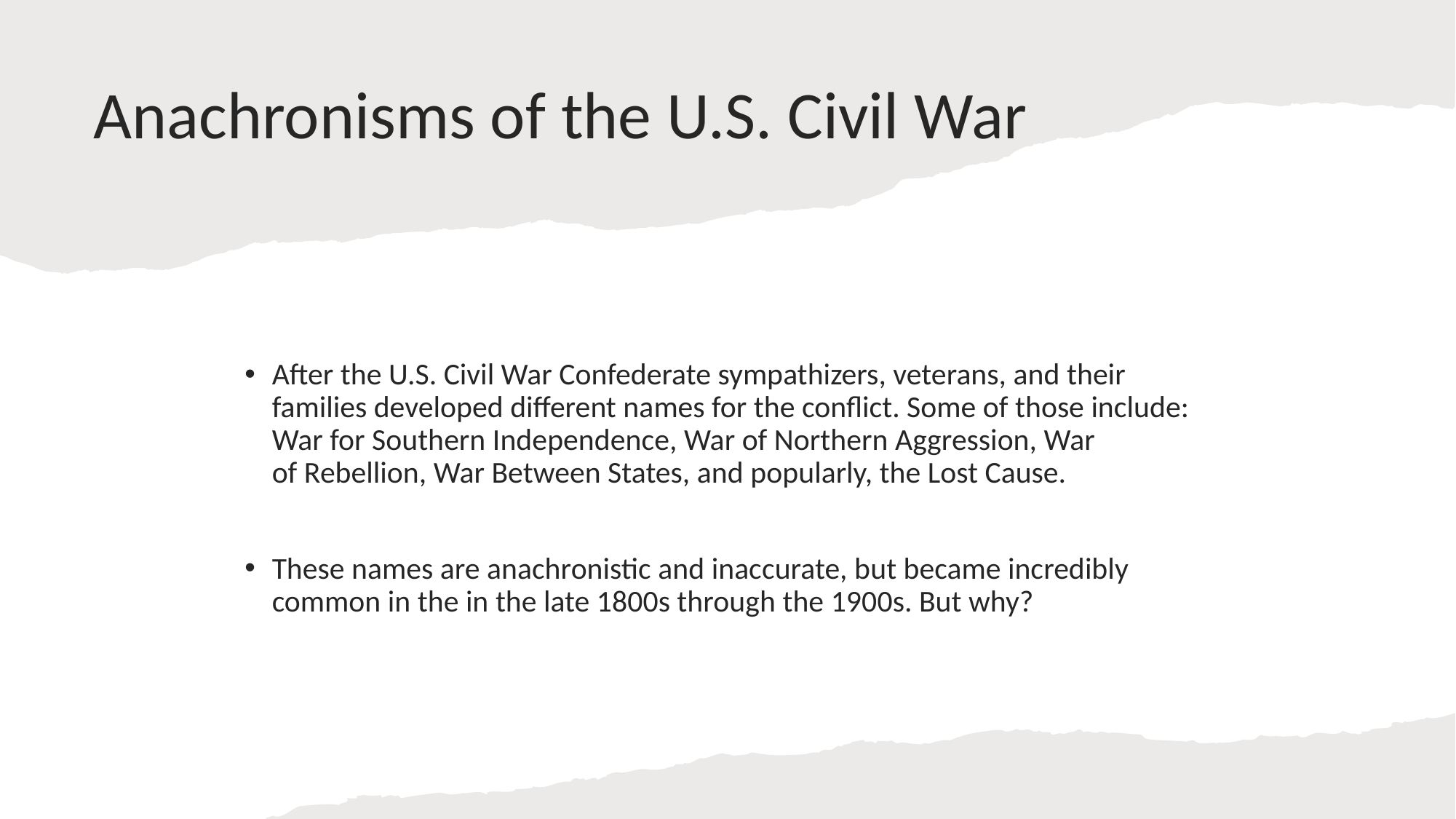

# Anachronisms of the U.S. Civil War
After the U.S. Civil War Confederate sympathizers, veterans, and their families developed different names for the conflict. Some of those include: War for Southern Independence, War of Northern Aggression, War of Rebellion, War Between States, and popularly, the Lost Cause.

These names are anachronistic and inaccurate, but became incredibly common in the in the late 1800s through the 1900s. But why?